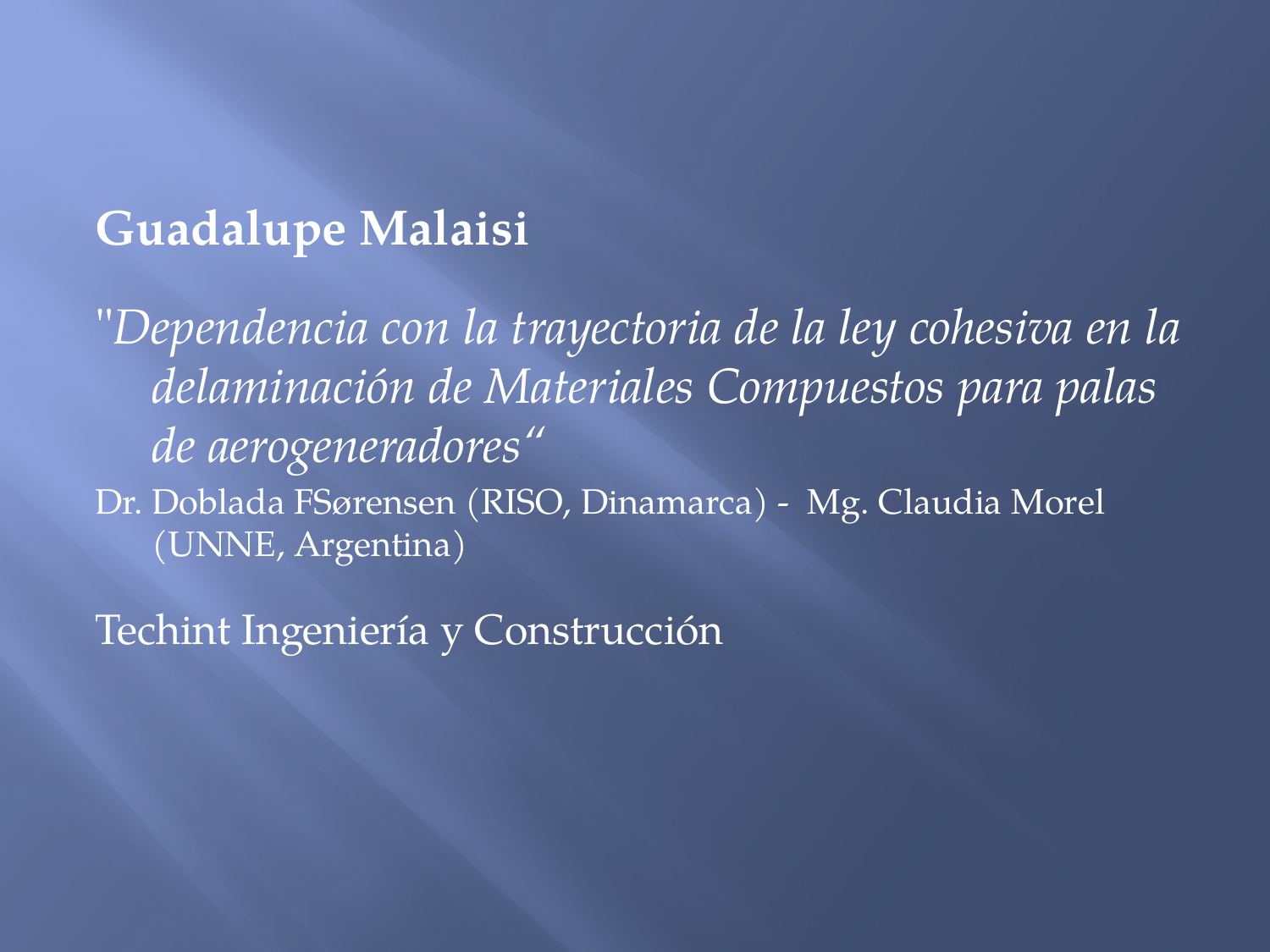

Guadalupe Malaisi

"Dependencia con la trayectoria de la ley cohesiva en la delaminación de Materiales Compuestos para palas de aerogeneradores“
Dr. Doblada FSørensen (RISO, Dinamarca) -  Mg. Claudia Morel (UNNE, Argentina)

Techint Ingeniería y Construcción